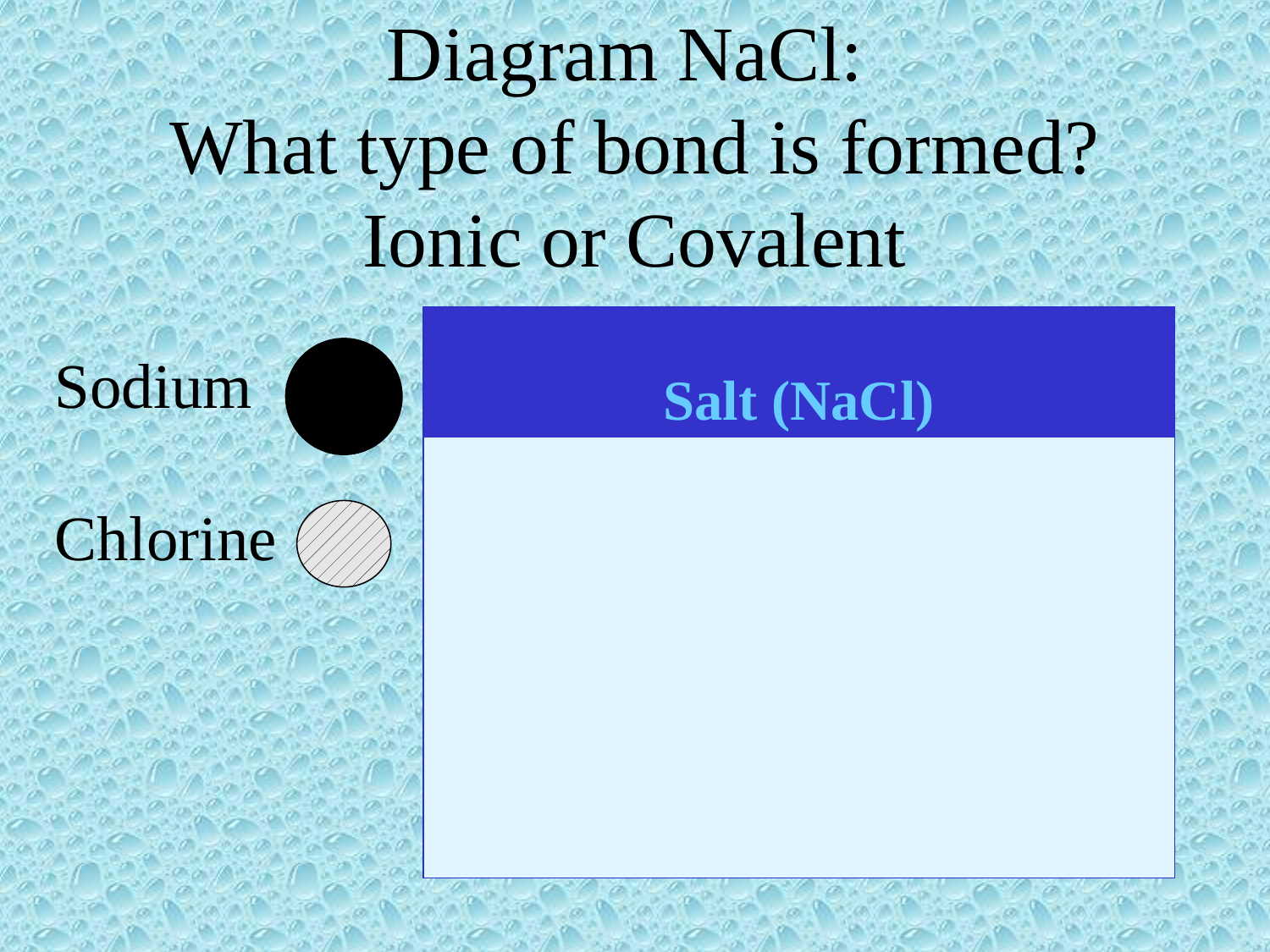

# Diagram NaCl: What type of bond is formed? Ionic or Covalent
| Salt (NaCl) |
| --- |
|  |
Sodium

Chlorine